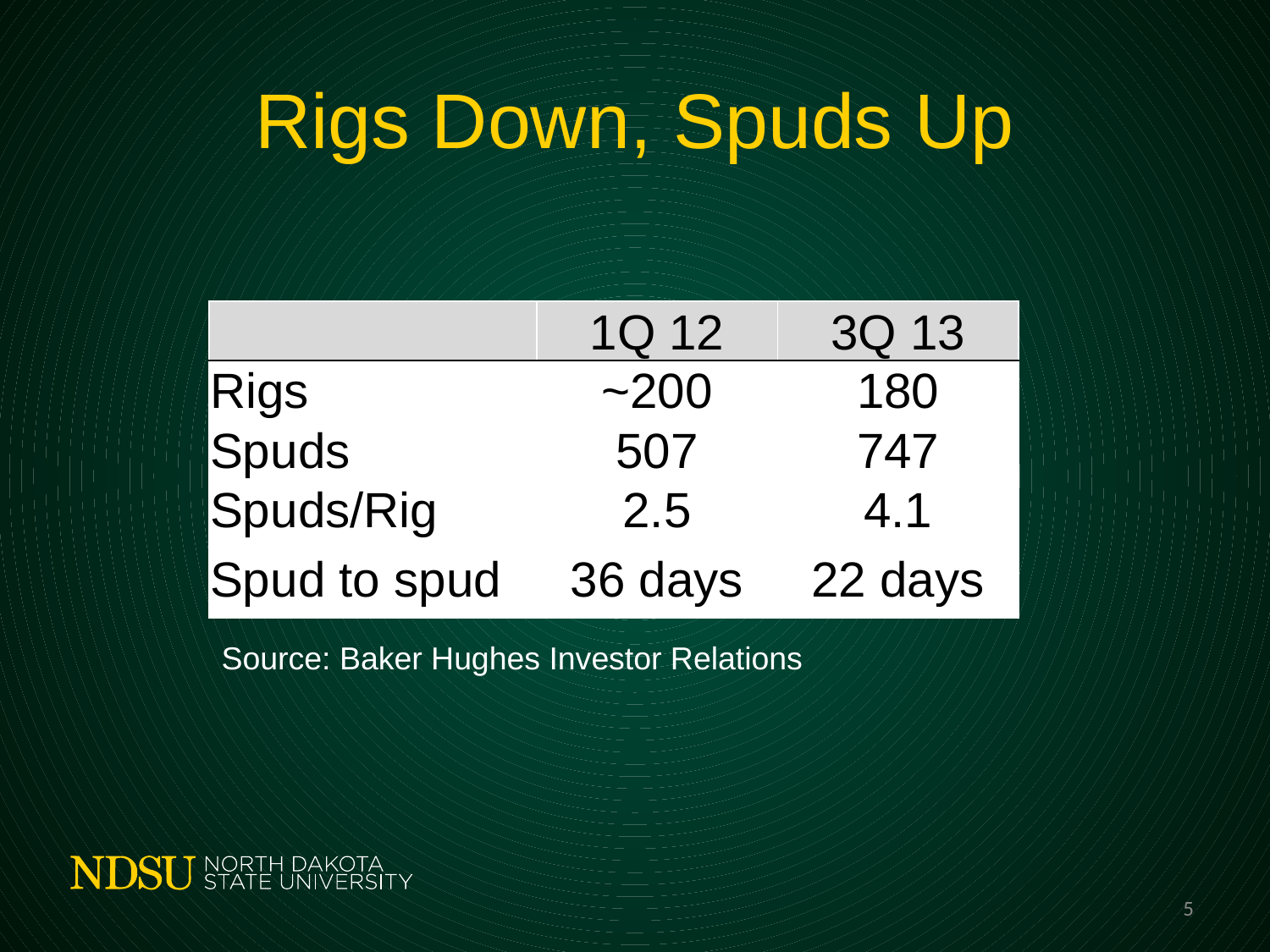

# Rigs Down, Spuds Up

|  | 1Q 12 | 3Q 13 |
| --- | --- | --- |
| Rigs | ~200 | 180 |
| Spuds | 507 | 747 |
| Spuds/Rig | 2.5 | 4.1 |
| Spud to spud | 36 days | 22 days |
Source: Baker Hughes Investor Relations
5